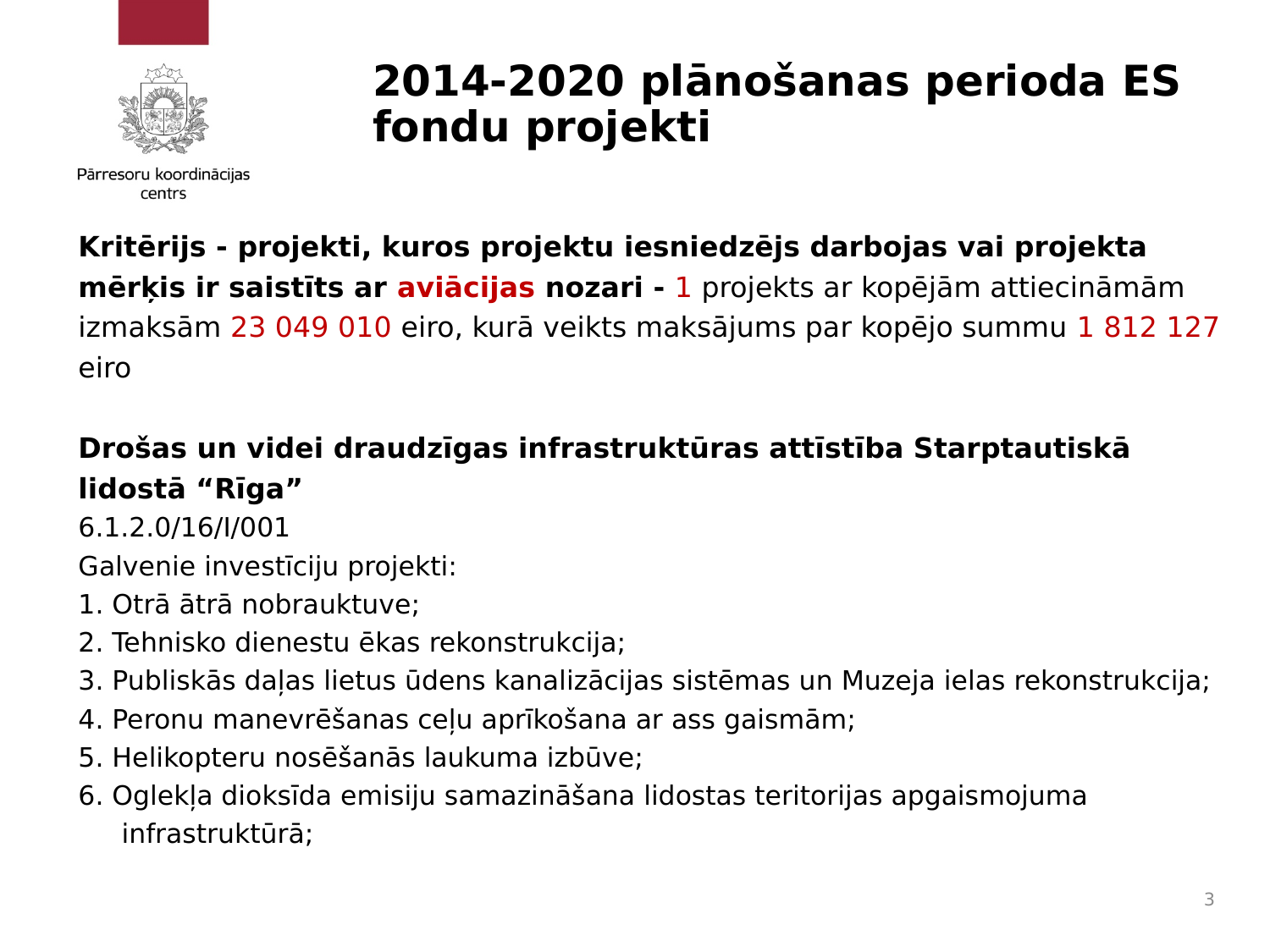

# 2014-2020 plānošanas perioda ES fondu projekti
Kritērijs - projekti, kuros projektu iesniedzējs darbojas vai projekta mērķis ir saistīts ar aviācijas nozari - 1 projekts ar kopējām attiecināmām izmaksām 23 049 010 eiro, kurā veikts maksājums par kopējo summu 1 812 127 eiro

Drošas un videi draudzīgas infrastruktūras attīstība Starptautiskā lidostā “Rīga”
6.1.2.0/16/I/001
Galvenie investīciju projekti:
1. Otrā ātrā nobrauktuve;
2. Tehnisko dienestu ēkas rekonstrukcija;
3. Publiskās daļas lietus ūdens kanalizācijas sistēmas un Muzeja ielas rekonstrukcija;
4. Peronu manevrēšanas ceļu aprīkošana ar ass gaismām;
5. Helikopteru nosēšanās laukuma izbūve;
6. Oglekļa dioksīda emisiju samazināšana lidostas teritorijas apgaismojuma infrastruktūrā;
3